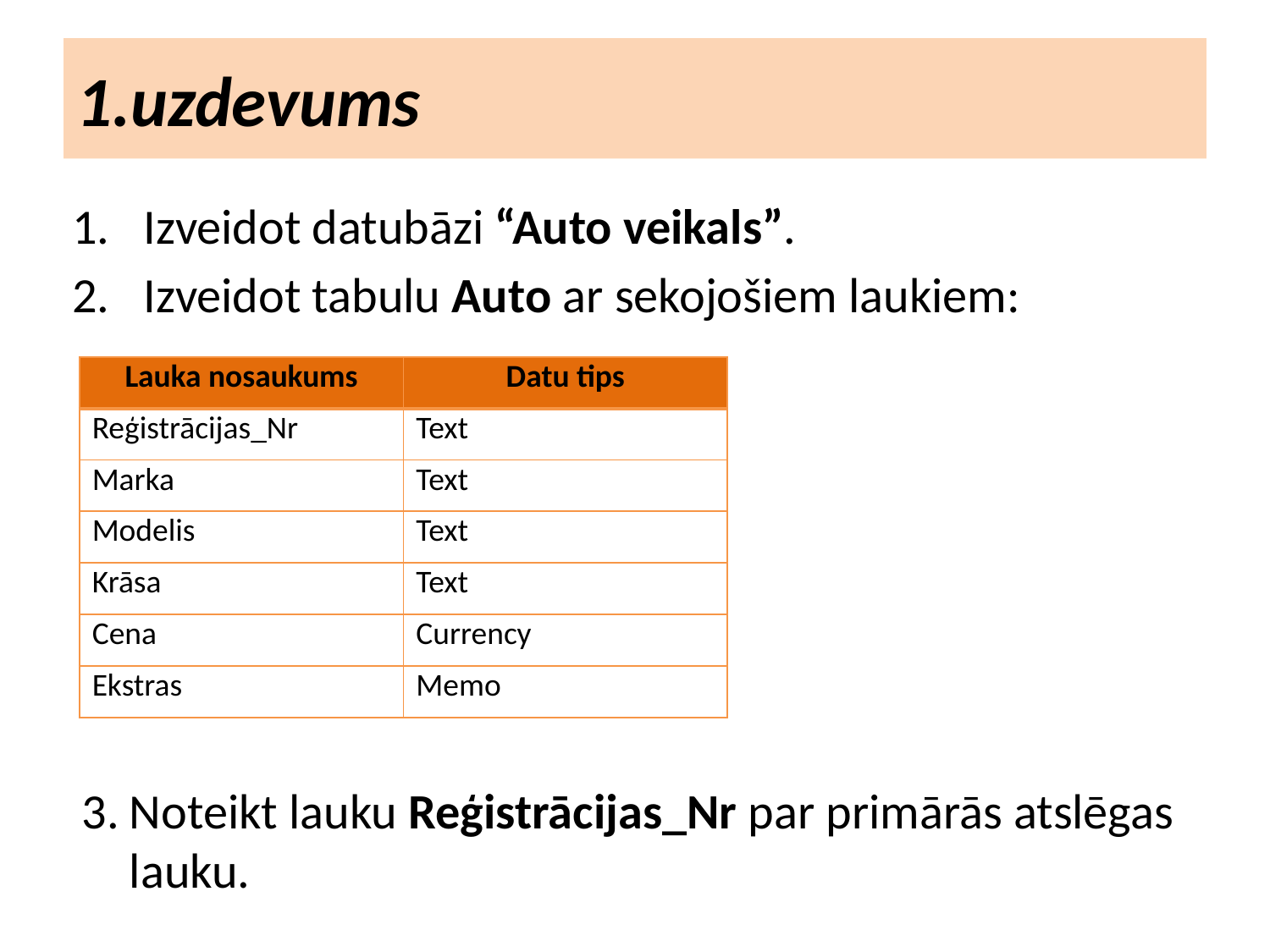

# 1.uzdevums
Izveidot datubāzi “Auto veikals”.
Izveidot tabulu Auto ar sekojošiem laukiem:

| Lauka nosaukums | Datu tips |
| --- | --- |
| Reģistrācijas\_Nr | Text |
| Marka | Text |
| Modelis | Text |
| Krāsa | Text |
| Cena | Currency |
| Ekstras | Memo |
Noteikt lauku Reģistrācijas_Nr par primārās atslēgas lauku.